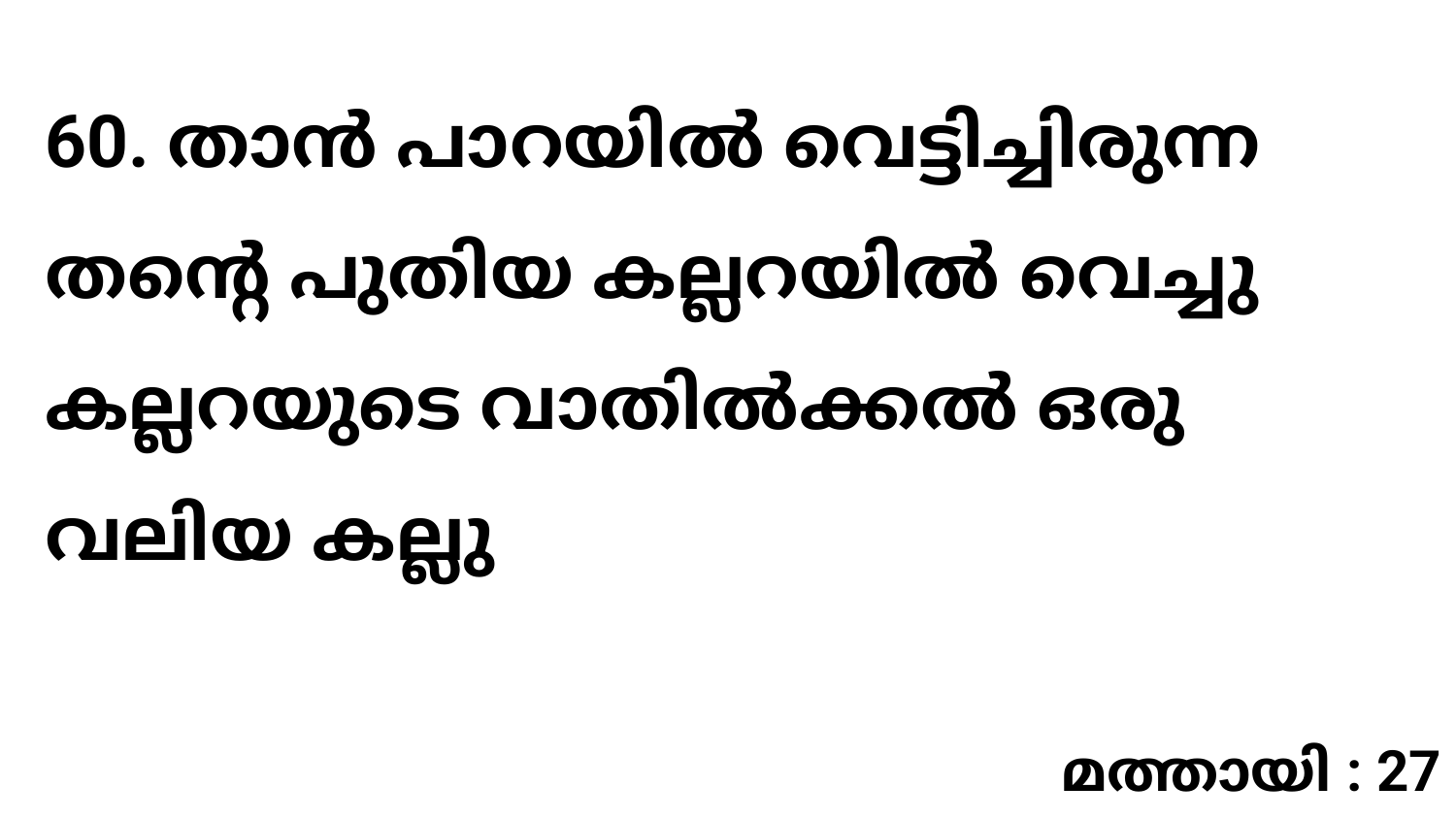

60. താൻ പാറയിൽ വെട്ടിച്ചിരുന്ന തന്റെ പുതിയ കല്ലറയിൽ വെച്ചു കല്ലറയുടെ വാതിൽക്കൽ ഒരു വലിയ കല്ലു
മത്തായി : 27